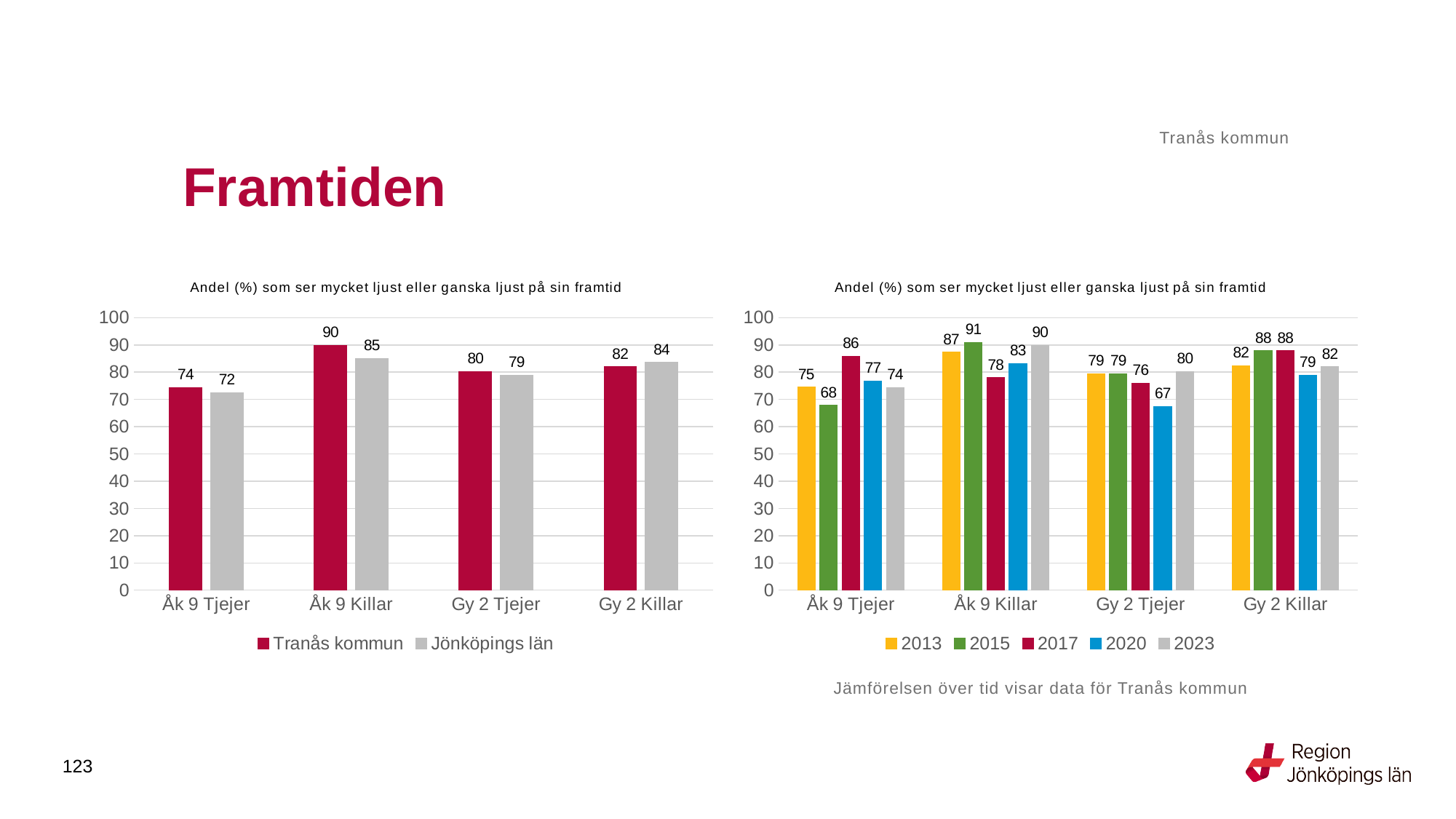

Tranås kommun
# Framtiden

### Chart: Andel (%) som ser mycket ljust eller ganska ljust på sin framtid

| Category | Tranås kommun | Jönköpings län |
|---|---|---|
| Åk 9 Tjejer | 74.3243 | 72.4299 |
| Åk 9 Killar | 89.8876 | 85.0035 |
| Gy 2 Tjejer | 80.2469 | 78.9024 |
| Gy 2 Killar | 81.982 | 83.6029 |

### Chart: Andel (%) som ser mycket ljust eller ganska ljust på sin framtid

| Category | 2013 | 2015 | 2017 | 2020 | 2023 |
|---|---|---|---|---|---|
| Åk 9 Tjejer | 74.5098 | 67.7778 | 85.8696 | 76.8116 | 74.3243 |
| Åk 9 Killar | 87.3418 | 90.9091 | 77.9412 | 83.1683 | 89.8876 |
| Gy 2 Tjejer | 79.4118 | 79.4872 | 75.9494 | 67.4699 | 80.2469 |
| Gy 2 Killar | 82.3529 | 87.8788 | 87.9121 | 78.8462 | 81.982 |
Jämförelsen över tid visar data för Tranås kommun
123